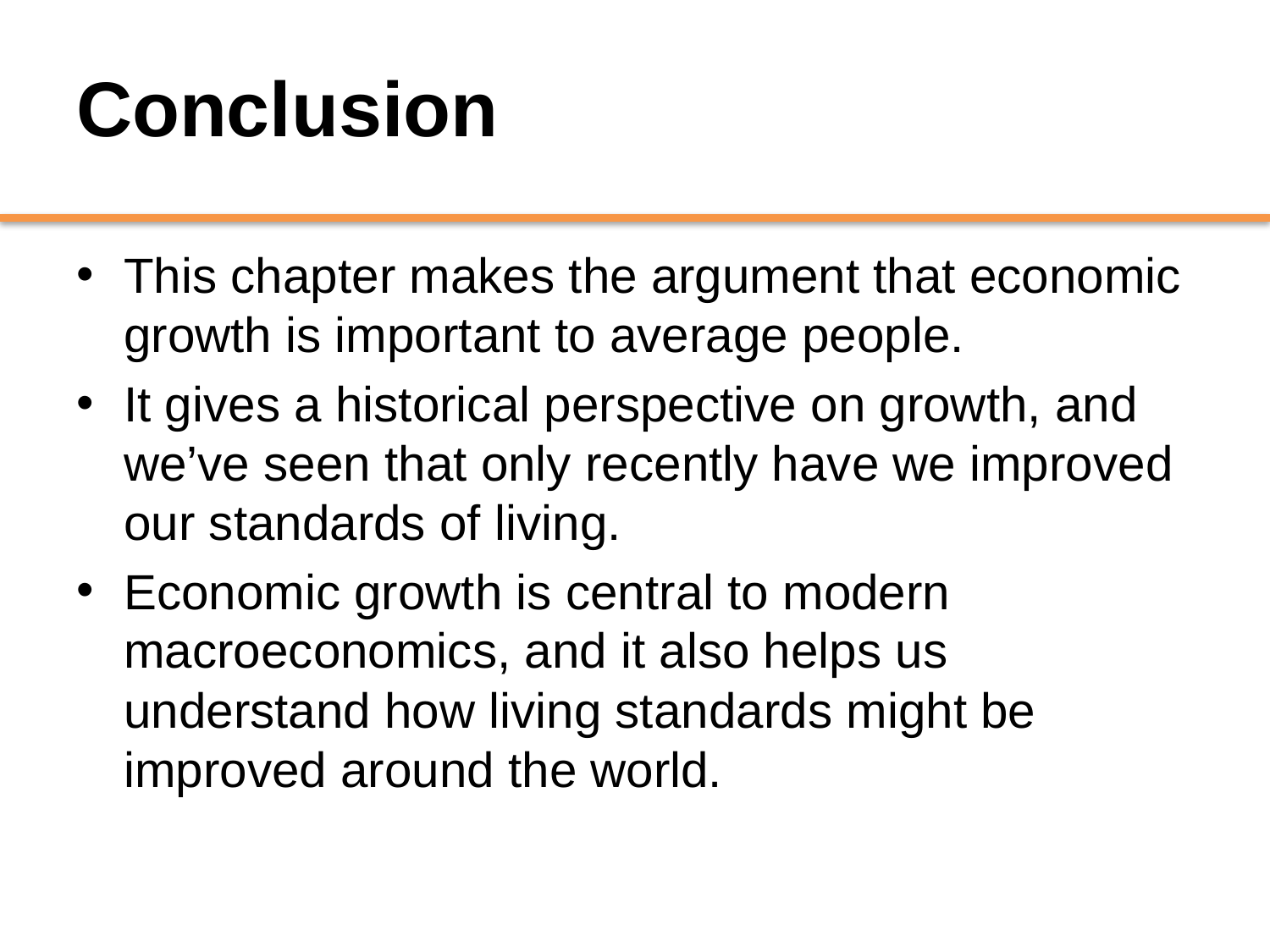

# Conclusion
This chapter makes the argument that economic growth is important to average people.
It gives a historical perspective on growth, and we’ve seen that only recently have we improved our standards of living.
Economic growth is central to modern macroeconomics, and it also helps us understand how living standards might be improved around the world.